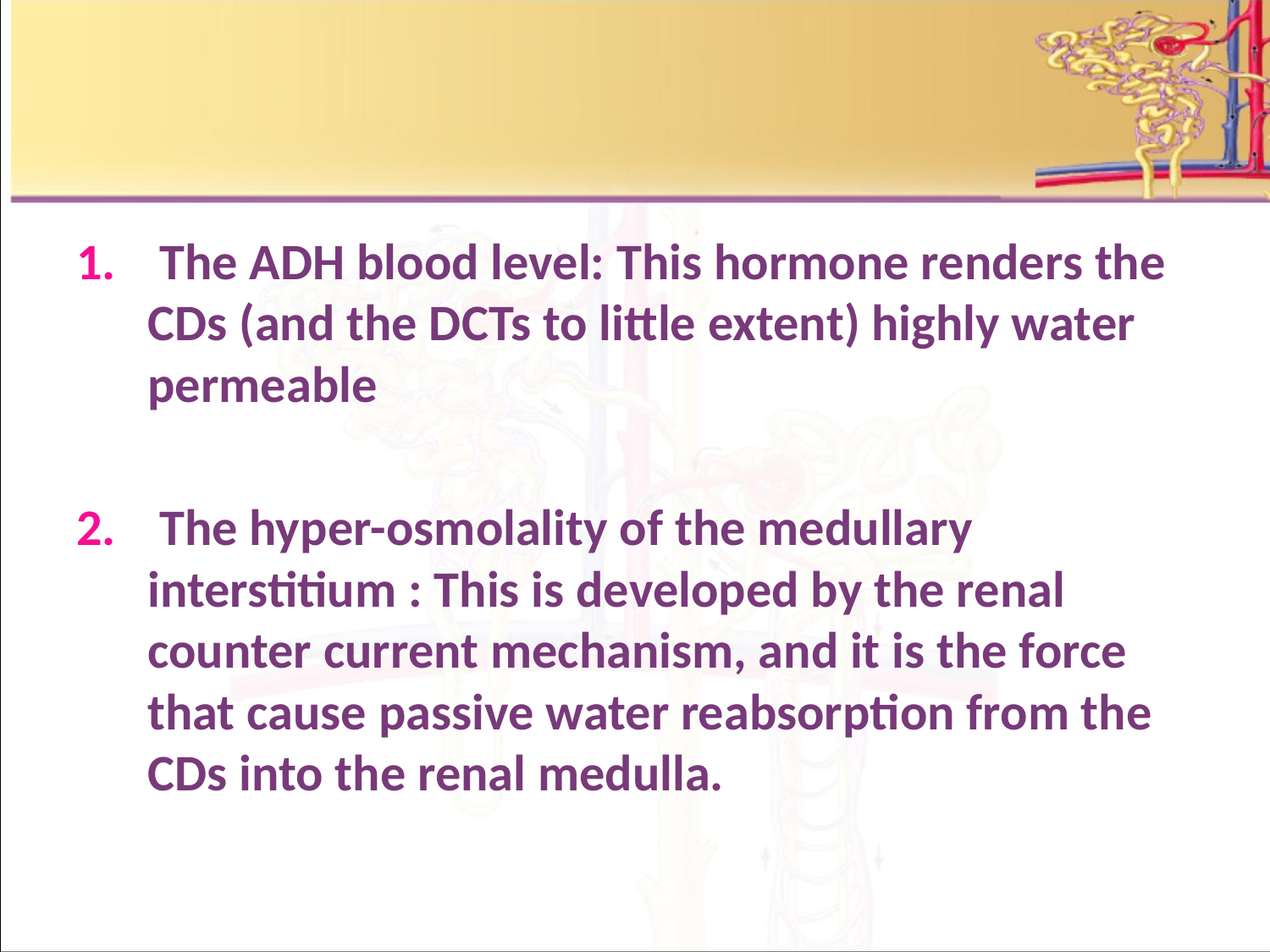

The ADH blood level: This hormone renders the CDs (and the DCTs to little extent) highly water permeable

 The hyper-osmolality of the medullary interstitium : This is developed by the renal counter current mechanism, and it is the force that cause passive water reabsorption from the CDs into the renal medulla.